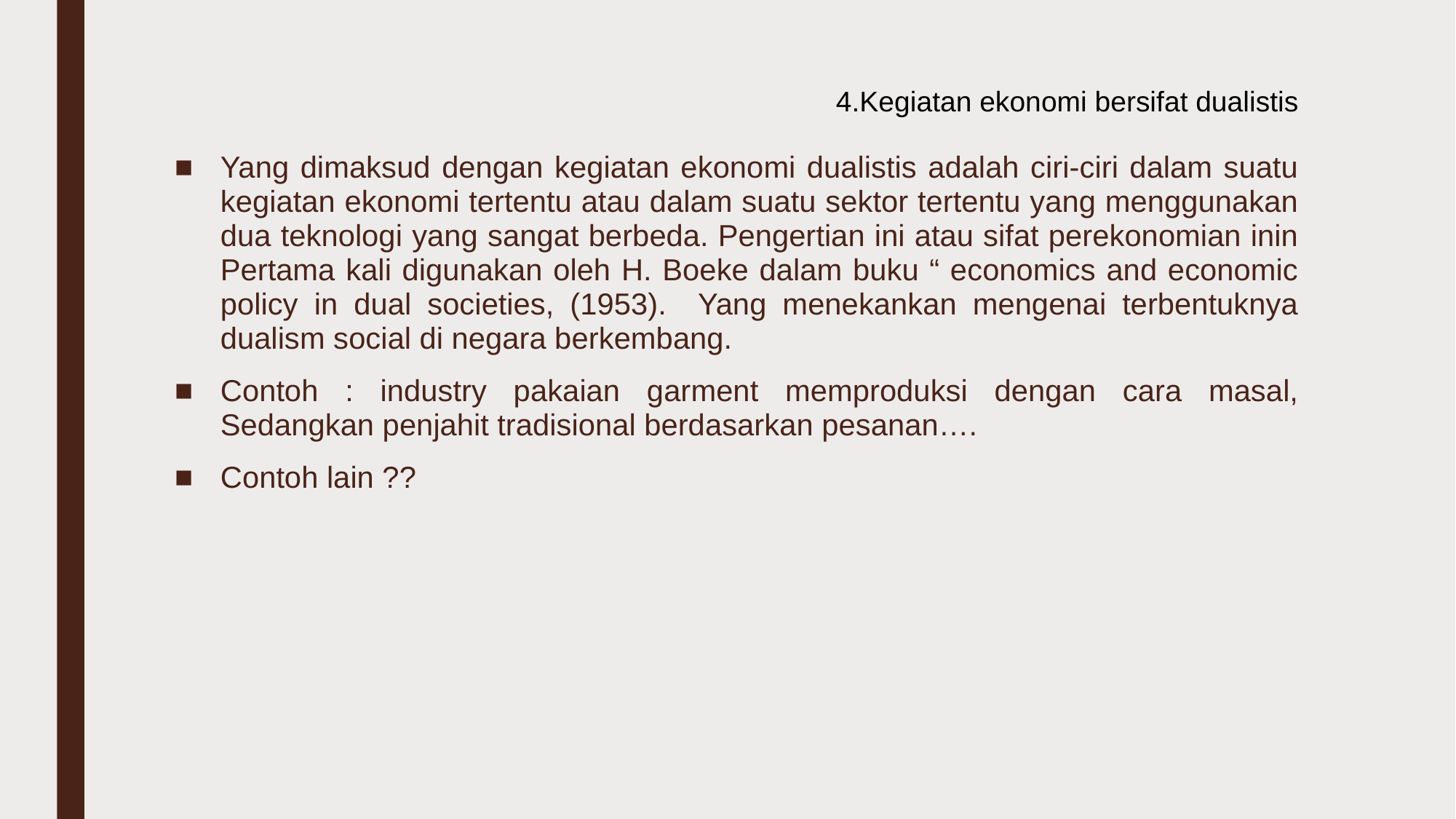

# 4.Kegiatan ekonomi bersifat dualistis
Yang dimaksud dengan kegiatan ekonomi dualistis adalah ciri-ciri dalam suatu kegiatan ekonomi tertentu atau dalam suatu sektor tertentu yang menggunakan dua teknologi yang sangat berbeda. Pengertian ini atau sifat perekonomian inin Pertama kali digunakan oleh H. Boeke dalam buku “ economics and economic policy in dual societies, (1953).  Yang menekankan mengenai terbentuknya dualism social di negara berkembang.
Contoh : industry pakaian garment memproduksi dengan cara masal, Sedangkan penjahit tradisional berdasarkan pesanan….
Contoh lain ??